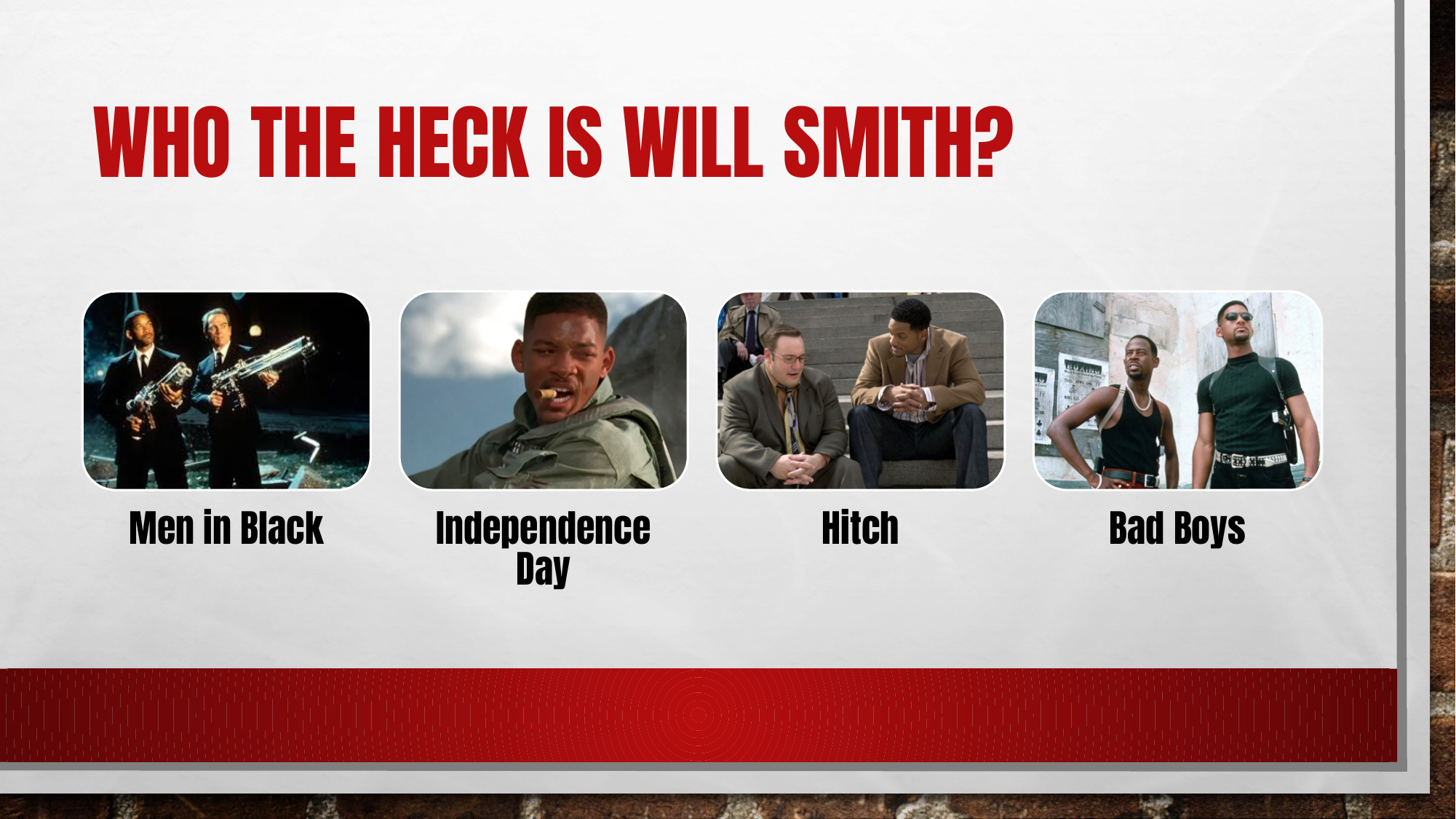

# WHO THE HECK IS WILL SMITH?

Men in Black

Independence Day

Hitch

Bad Boys